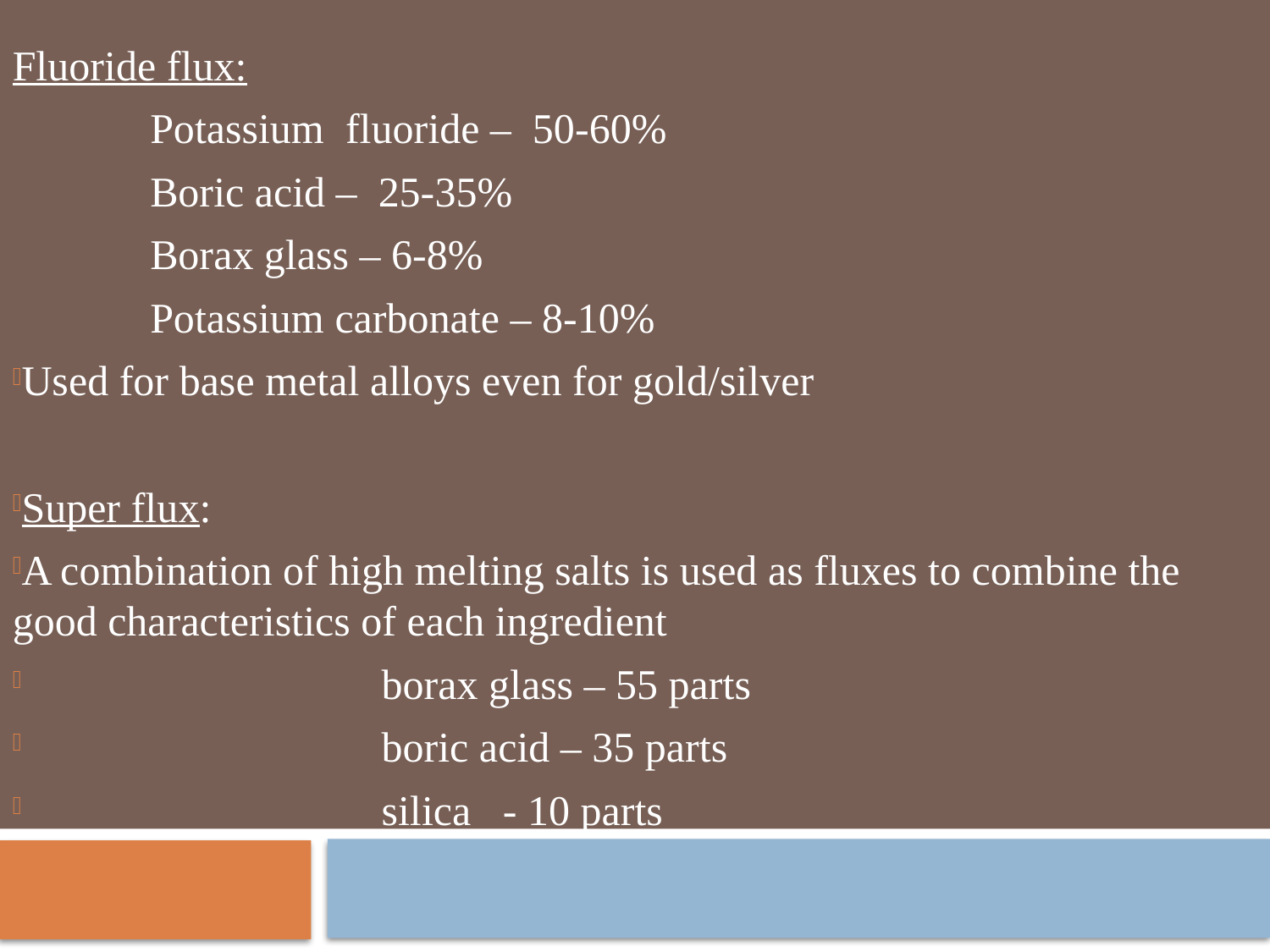

Fluoride flux:
             Potassium  fluoride –  50-60%
             Boric acid –  25-35%
             Borax glass – 6-8%
             Potassium carbonate – 8-10%
Used for base metal alloys even for gold/silver

Super flux:
A combination of high melting salts is used as fluxes to combine the good characteristics of each ingredient
                                  borax glass – 55 parts
                                  boric acid – 35 parts
                                  silica   - 10 parts